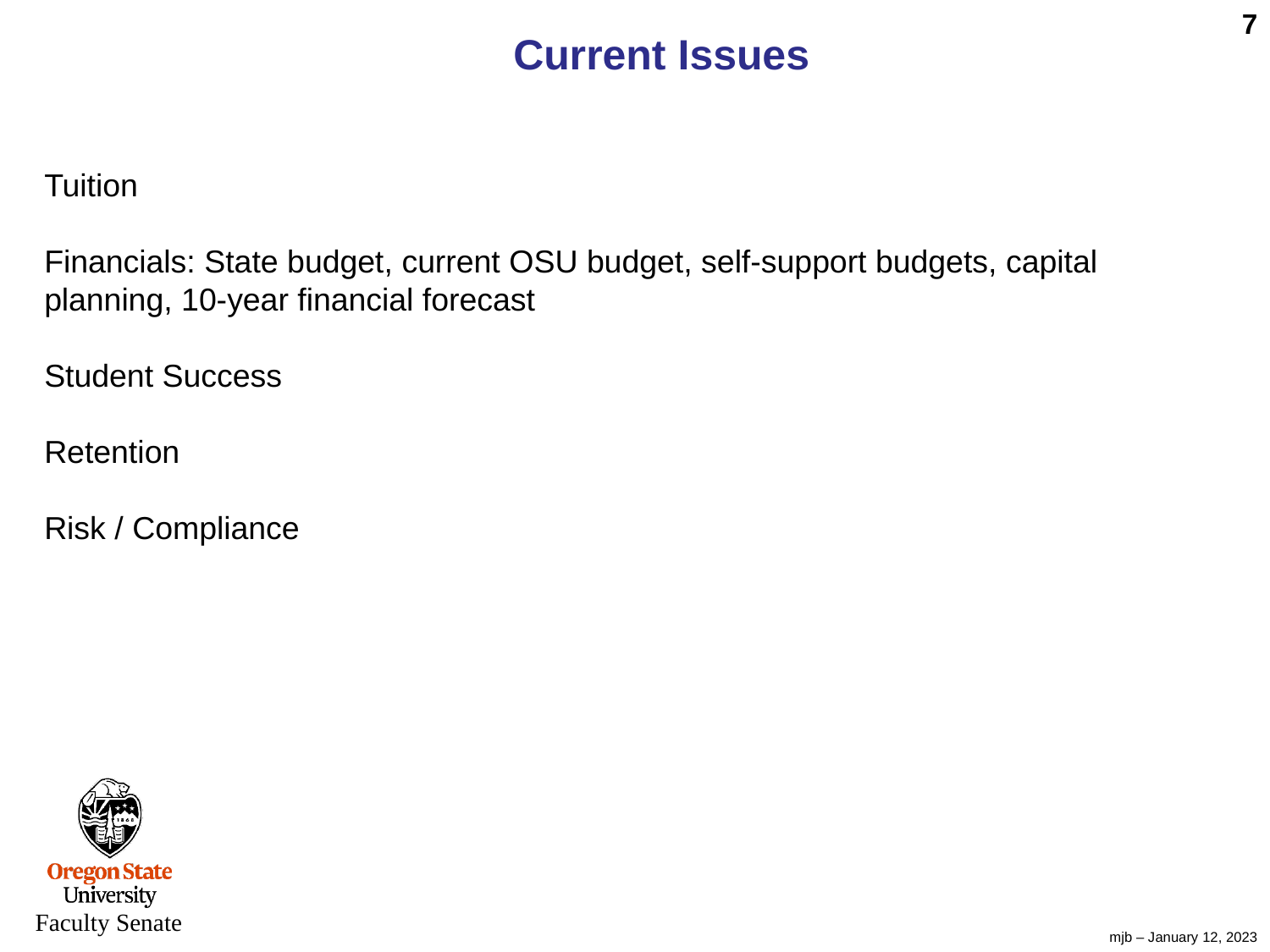

Current Issues
Tuition

Financials: State budget, current OSU budget, self-support budgets, capital planning, 10-year financial forecast

Student Success

Retention

Risk / Compliance